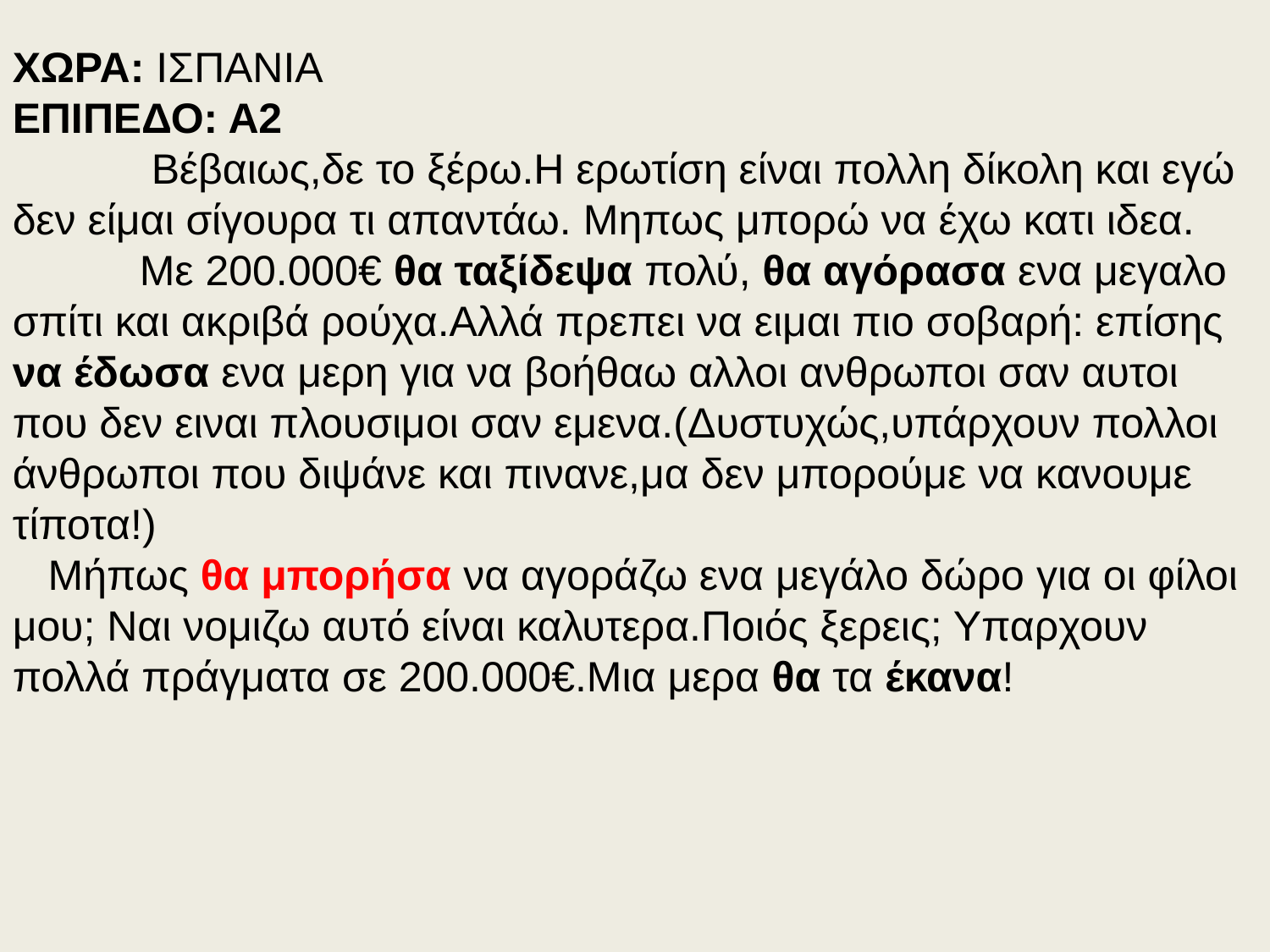

ΧΩΡΑ: ΙΣΠΑΝΙΑ
ΕΠΙΠΕΔΟ: Α2
  	 Βέβαιως,δε το ξέρω.Η ερωτίση είναι πολλη δίκολη και εγώ δεν είμαι σίγουρα τι απαντάω. Μηπως μπορώ να έχω κατι ιδεα.
   	Με 200.000€ θα ταξίδεψα πολύ, θα αγόρασα ενα μεγαλο σπίτι και ακριβά ρούχα.Αλλά πρεπει να ειμαι πιο σοβαρή: επίσης να έδωσα ενα μερη για να βοήθαω αλλοι ανθρωποι σαν αυτοι που δεν ειναι πλουσιμοι σαν εμενα.(Δυστυχώς,υπάρχουν πολλοι άνθρωποι που διψάνε και πινανε,μα δεν μπορούμε να κανουμε τίποτα!)
   Μήπως θα μπορήσα να αγοράζω ενα μεγάλο δώρο για οι φίλοι μου; Ναι νομιζω αυτό είναι καλυτερα.Ποιός ξερεις; Υπαρχουν πολλά πράγματα σε 200.000€.Μια μερα θα τα έκανα!